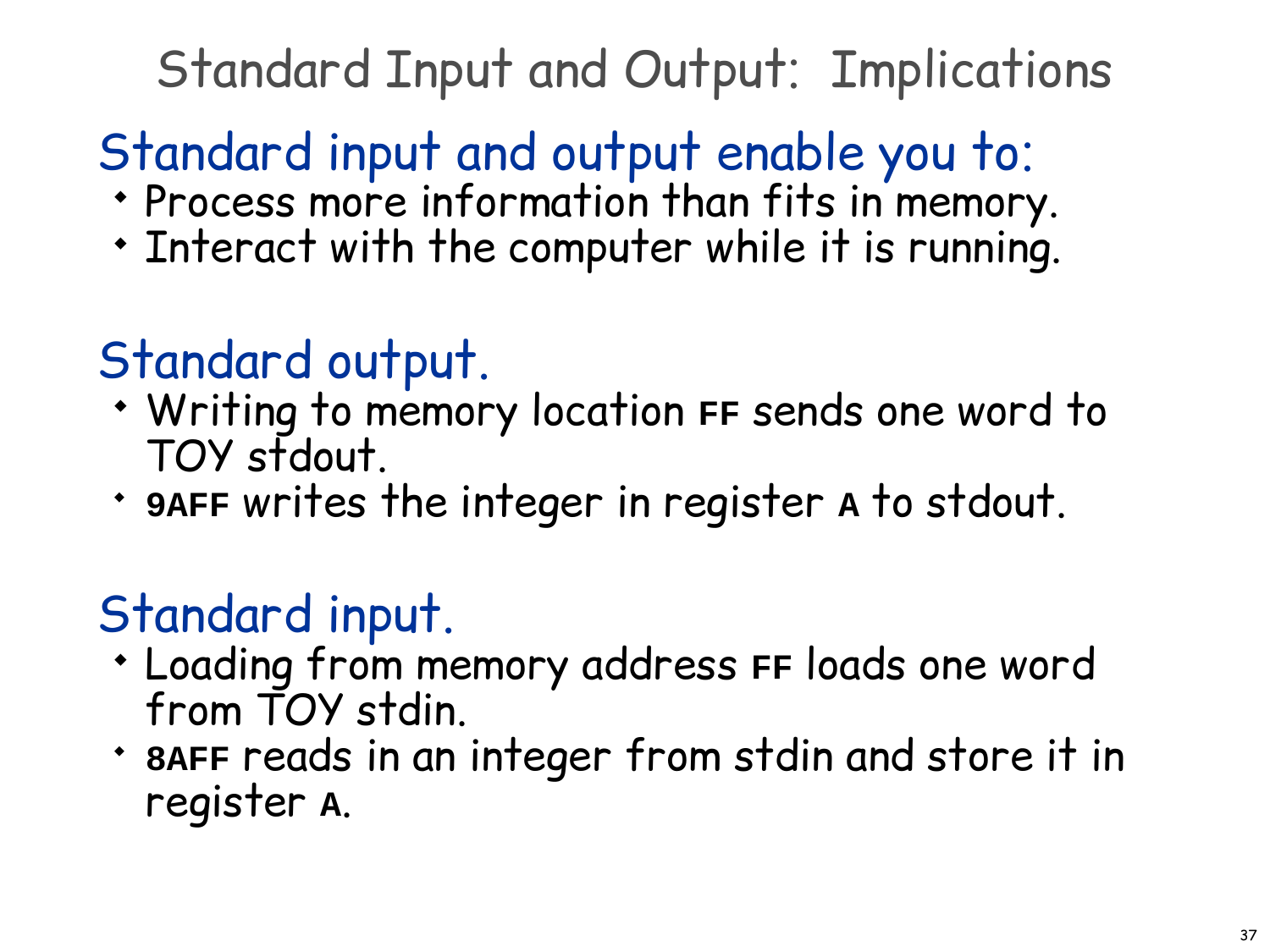

# Standard Input and Output:  Implications
Standard input and output enable you to:
Process more information than fits in memory.
Interact with the computer while it is running.

Standard output.
Writing to memory location FF sends one word to TOY stdout.
9AFF writes the integer in register A to stdout.

Standard input.
Loading from memory address FF loads one word from TOY stdin.
8AFF reads in an integer from stdin and store it in register A.

37